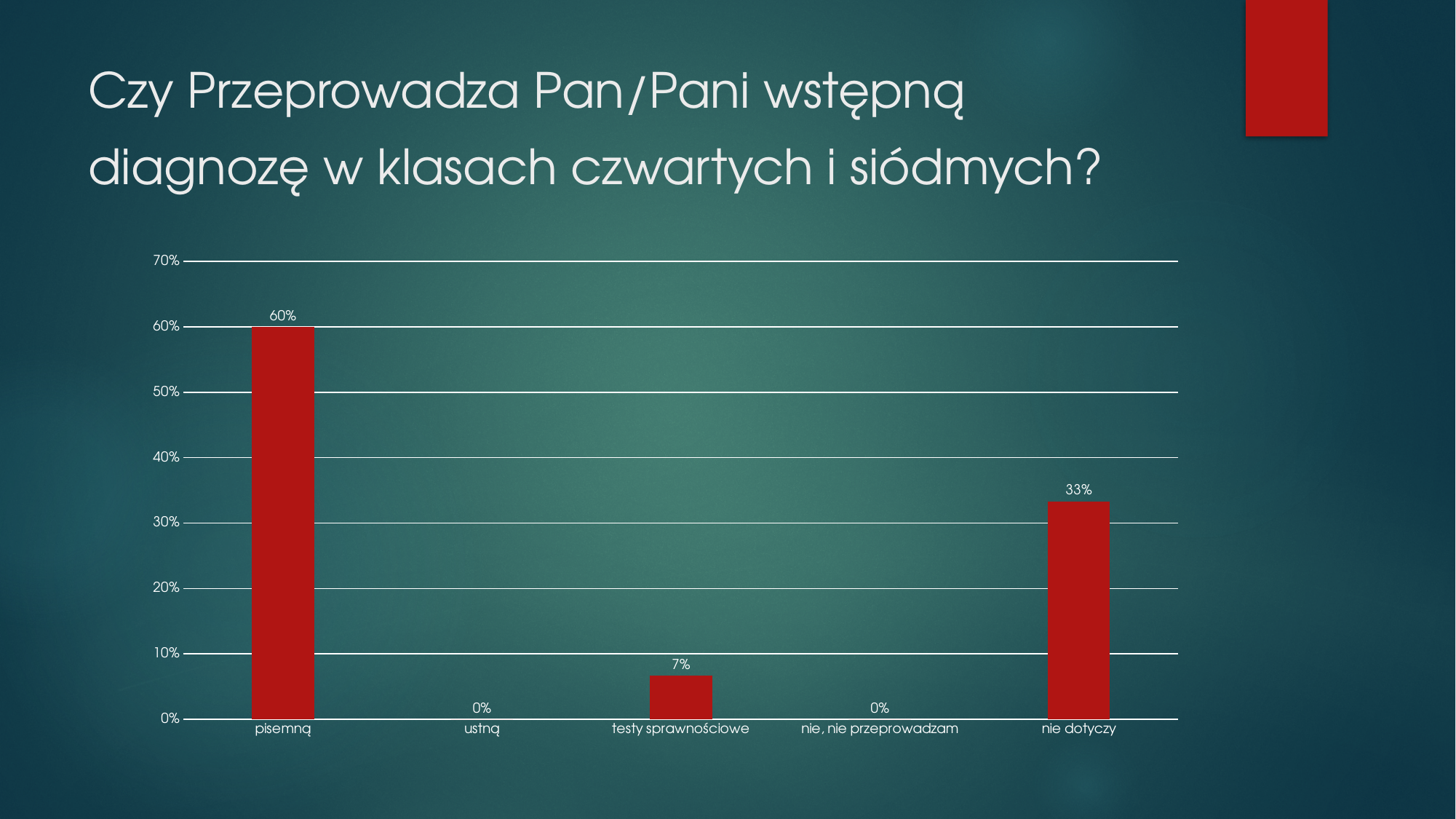

# Czy Przeprowadza Pan/Pani wstępną diagnozę w klasach czwartych i siódmych?

### Chart

| Category |  |
|---|---|
| pisemną | 0.6 |
| ustną | 0.0 |
| testy sprawnościowe | 0.0667 |
| nie, nie przeprowadzam | 0.0 |
| nie dotyczy | 0.3333 |